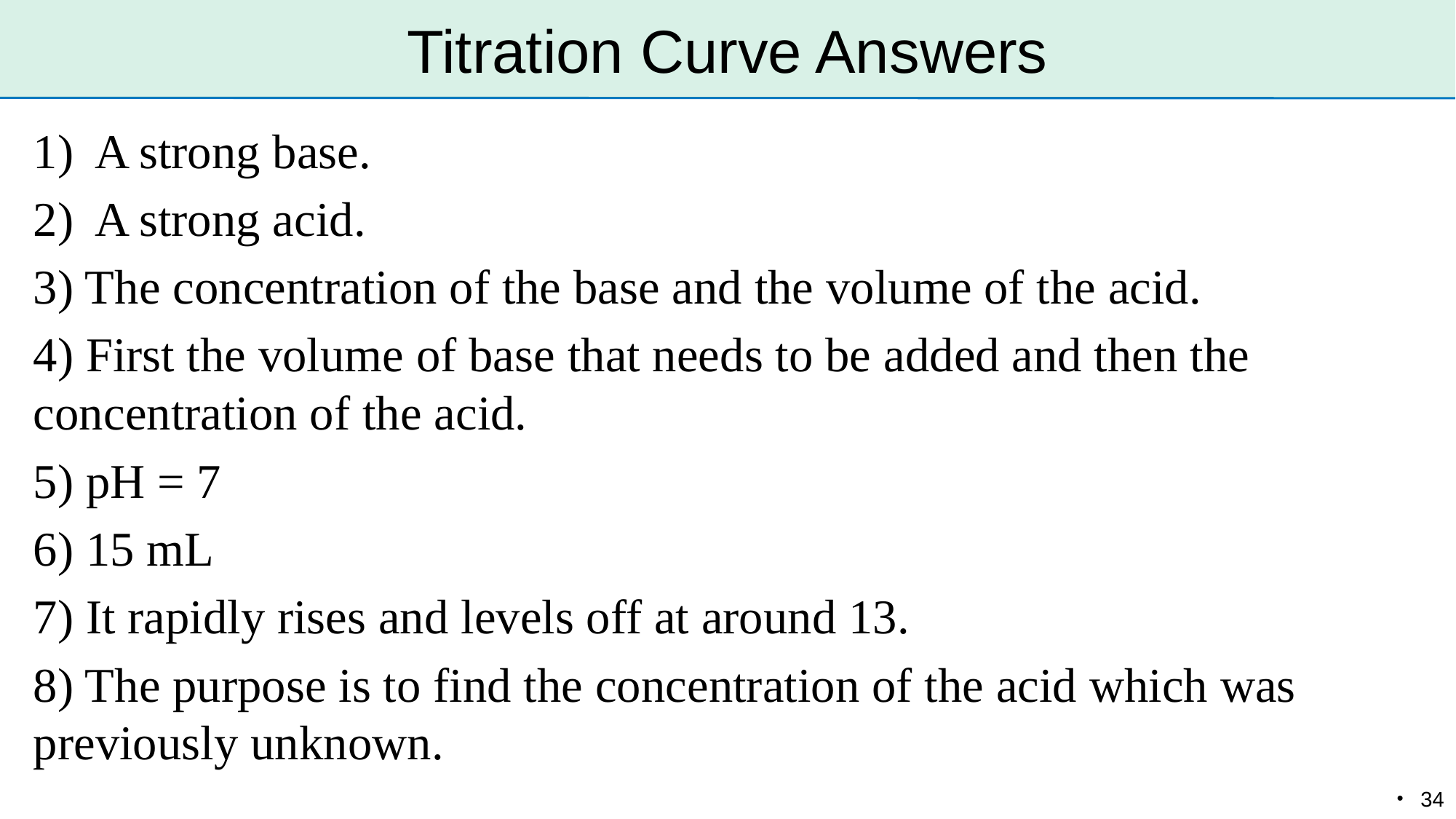

# Titration Curve Answers
A strong base.
A strong acid.
3) The concentration of the base and the volume of the acid.
4) First the volume of base that needs to be added and then the     concentration of the acid.
5) pH = 7
6) 15 mL
7) It rapidly rises and levels off at around 13.
8) The purpose is to find the concentration of the acid which was previously unknown.

34